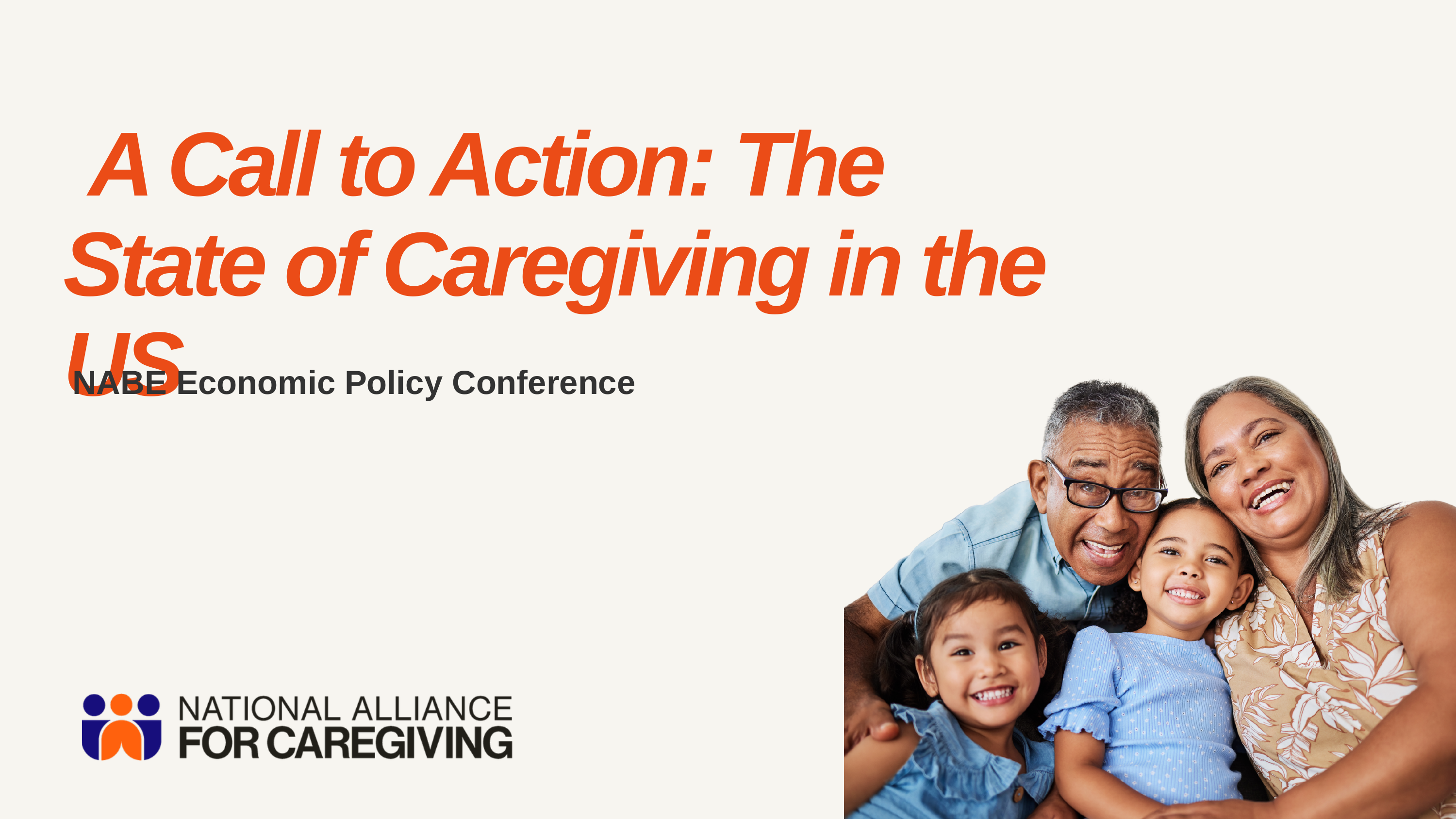

A Call to Action: The State of Caregiving in the US

 NABE Economic Policy Conference